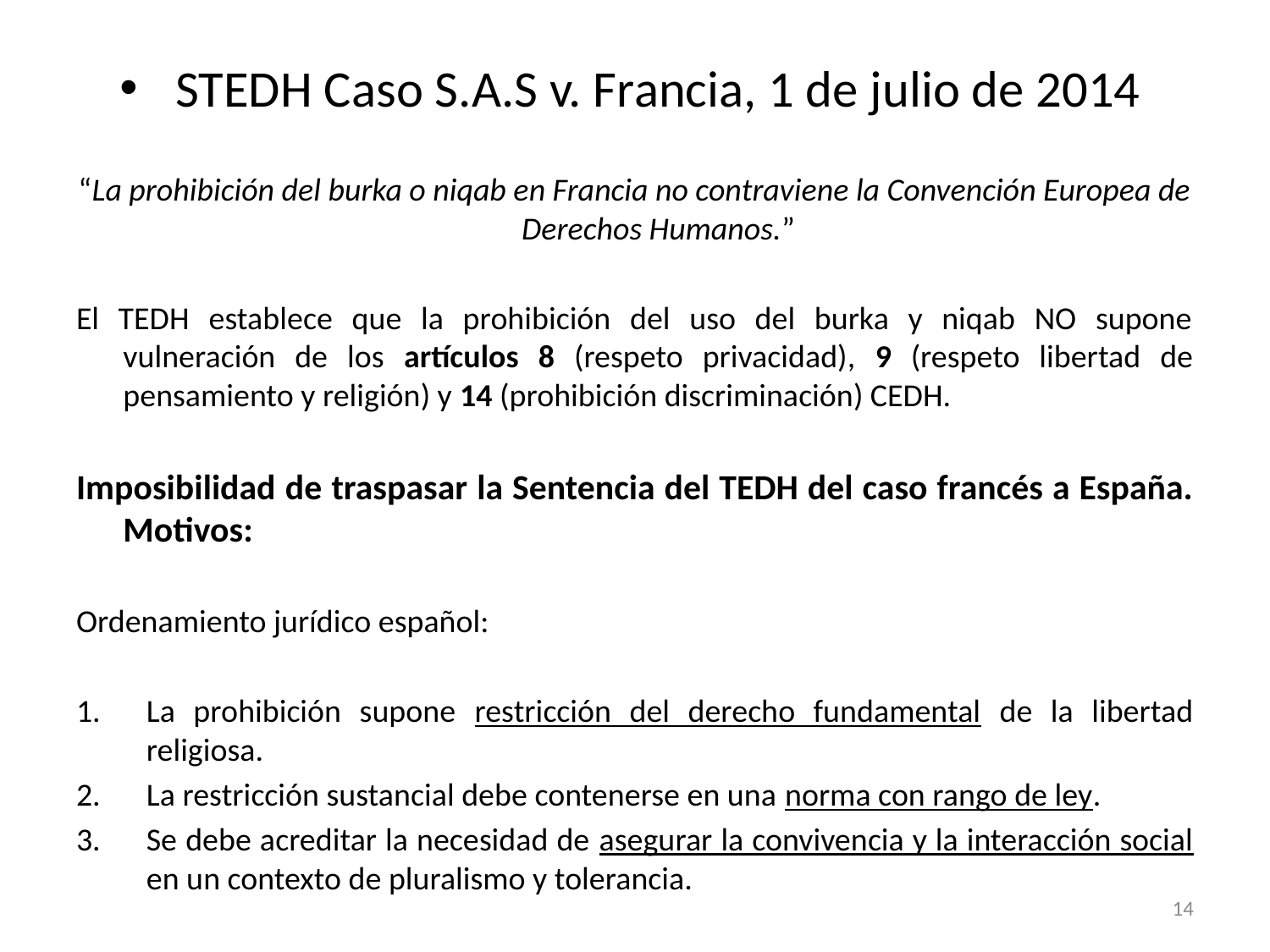

STEDH Caso S.A.S v. Francia, 1 de julio de 2014

“La prohibición del burka o niqab en Francia no contraviene la Convención Europea de Derechos Humanos.”

El TEDH establece que la prohibición del uso del burka y niqab NO supone vulneración de los artículos 8 (respeto privacidad), 9 (respeto libertad de pensamiento y religión) y 14 (prohibición discriminación) CEDH.

Imposibilidad de traspasar la Sentencia del TEDH del caso francés a España. Motivos:

Ordenamiento jurídico español:

La prohibición supone restricción del derecho fundamental de la libertad religiosa.
La restricción sustancial debe contenerse en una norma con rango de ley.
Se debe acreditar la necesidad de asegurar la convivencia y la interacción social en un contexto de pluralismo y tolerancia.
14